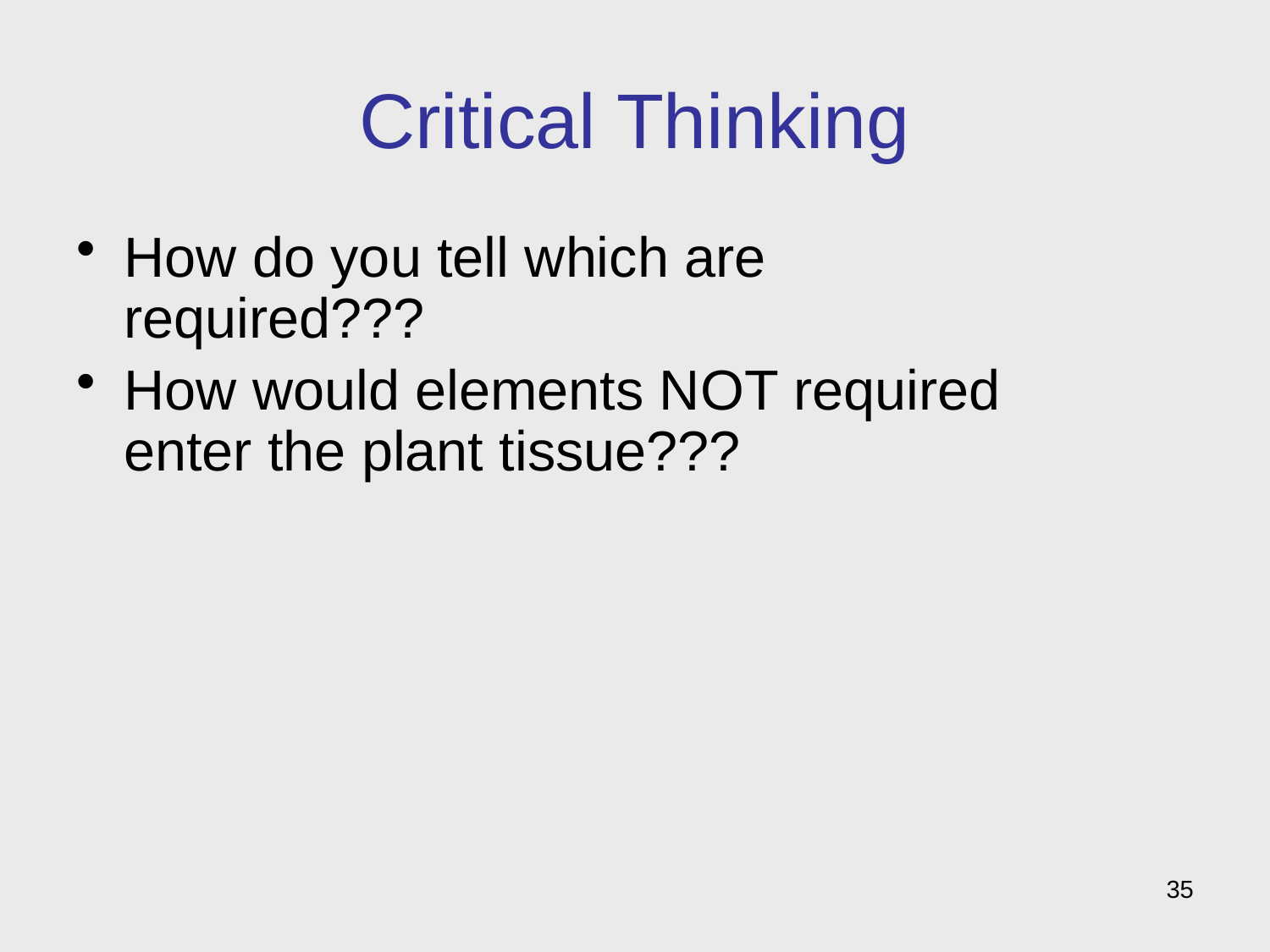

# Critical Thinking
How do you tell which are required???
How would elements NOT required enter the plant tissue???
35